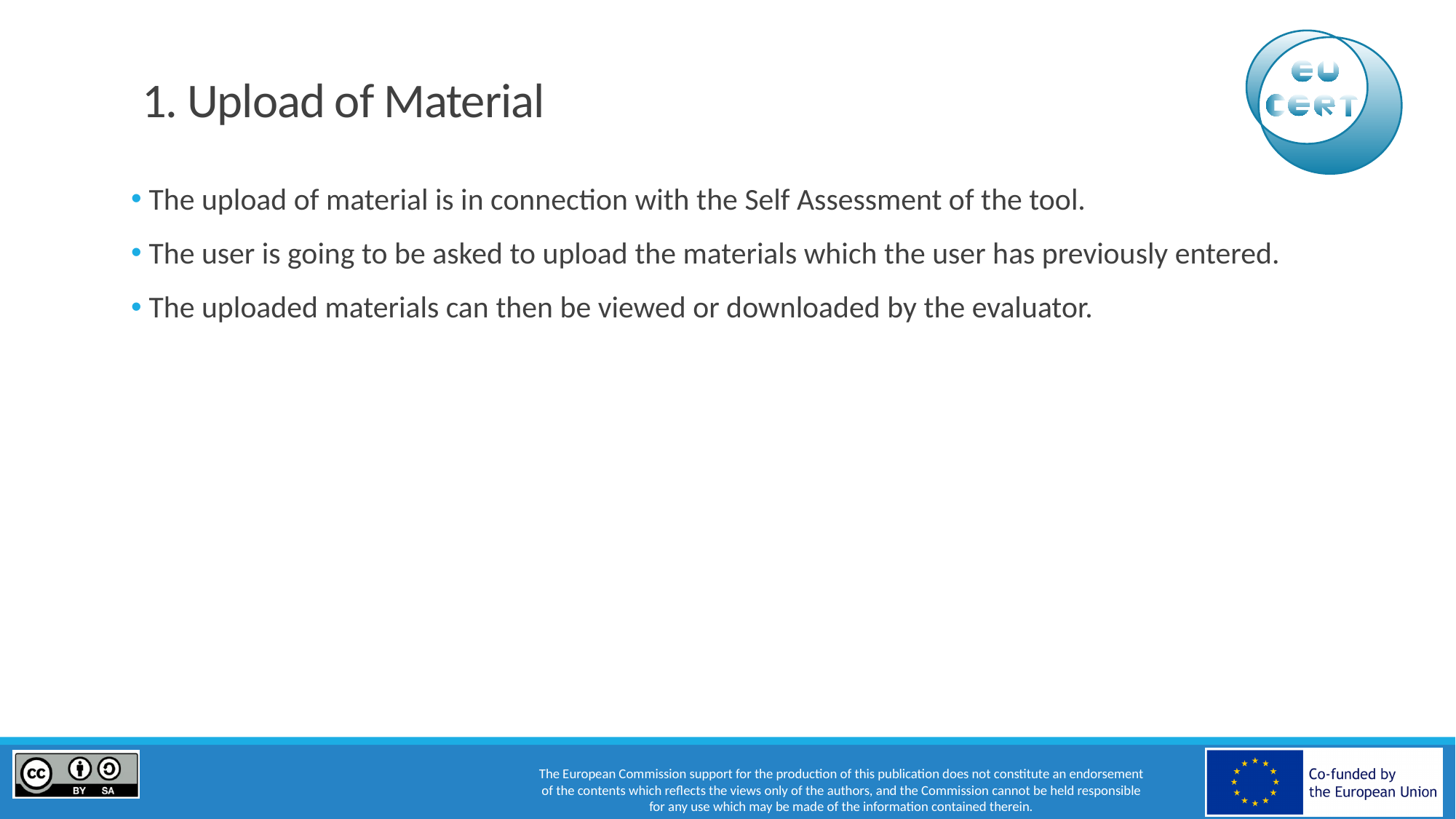

# 1. Upload of Material
 The upload of material is in connection with the Self Assessment of the tool.
 The user is going to be asked to upload the materials which the user has previously entered.
 The uploaded materials can then be viewed or downloaded by the evaluator.